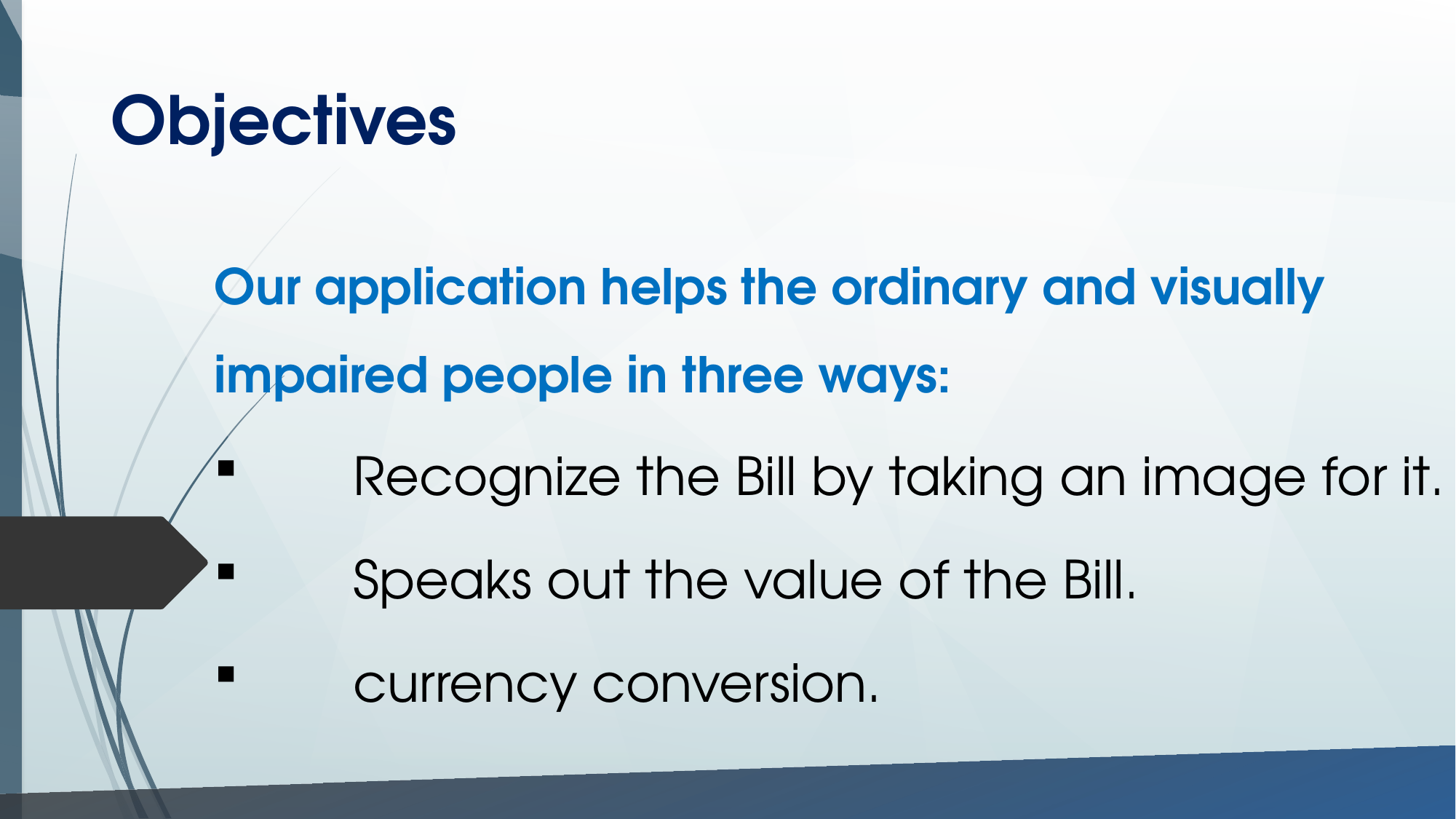

Objectives
Our application helps the ordinary and visually impaired people in three ways:
Recognize the Bill by taking an image for it.
Speaks out the value of the Bill.
currency conversion.